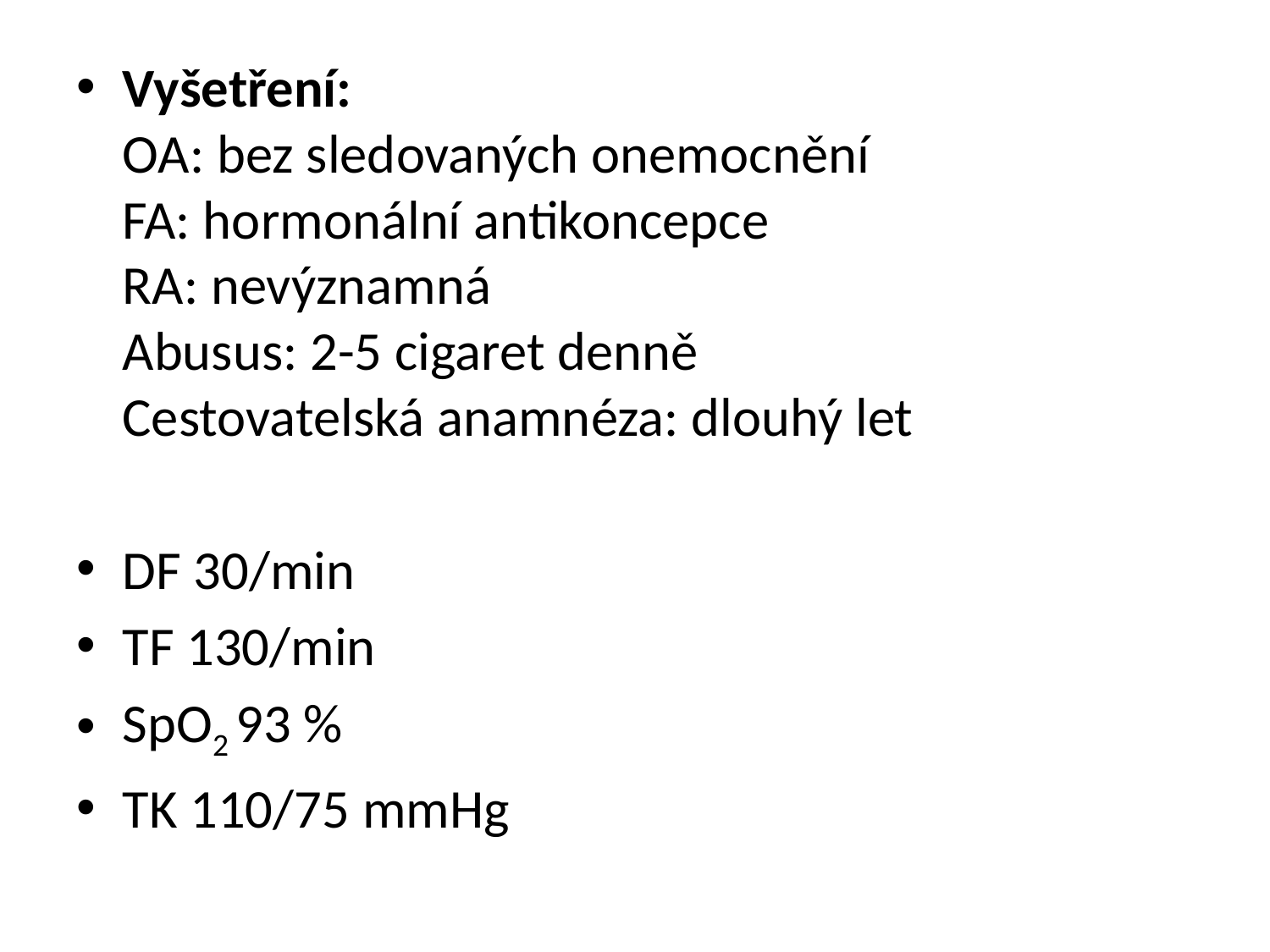

Vyšetření:
OA: bez sledovaných onemocnění
FA: hormonální antikoncepce
RA: nevýznamná
Abusus: 2-5 cigaret denně
Cestovatelská anamnéza: dlouhý let

DF 30/min
TF 130/min
SpO2 93 %
TK 110/75 mmHg